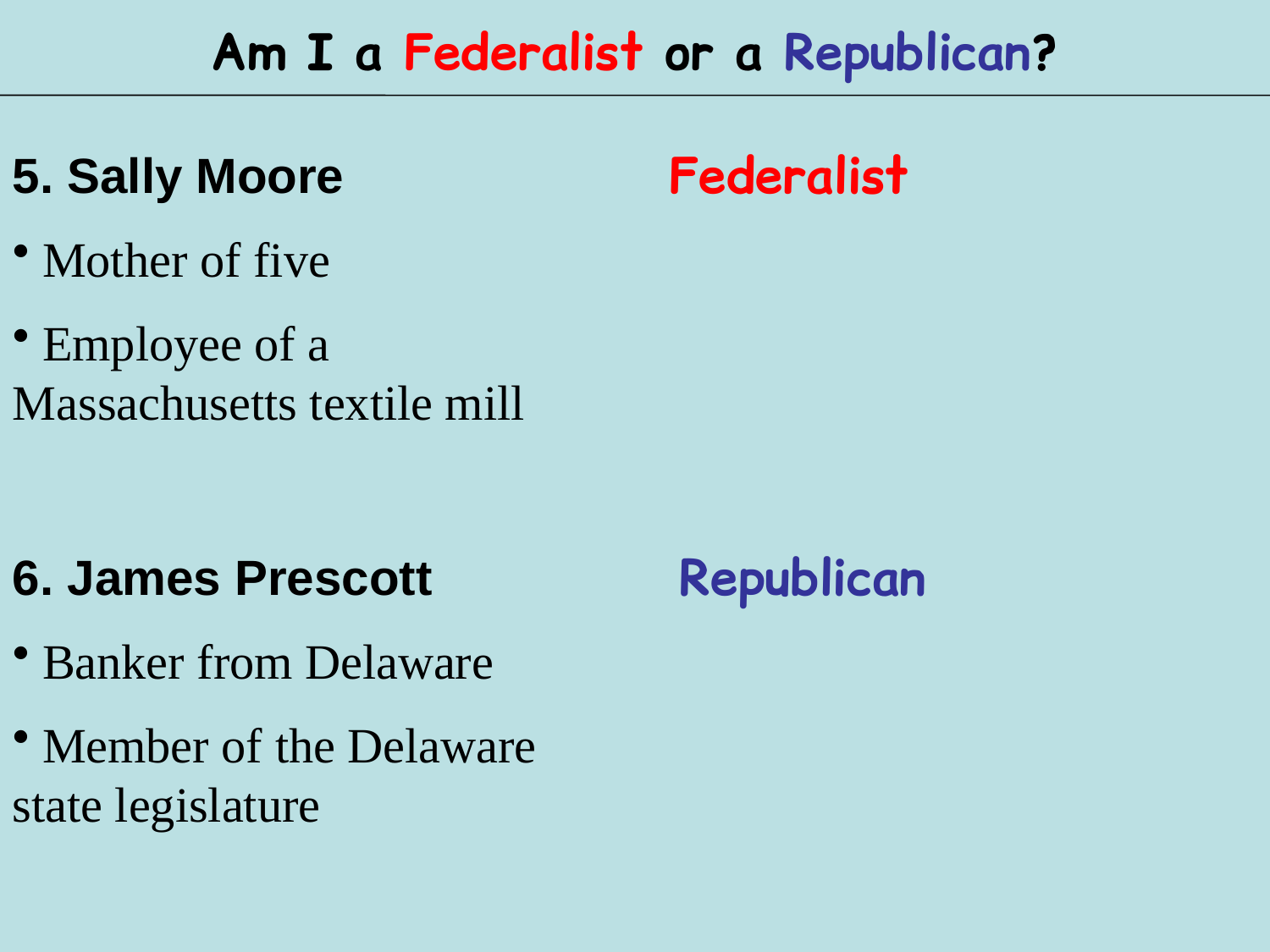

Am I a Federalist or a Republican?

5. Sally Moore
 Mother of five
 Employee of a Massachusetts textile mill
Federalist
6. James Prescott
 Banker from Delaware
 Member of the Delaware state legislature
Republican